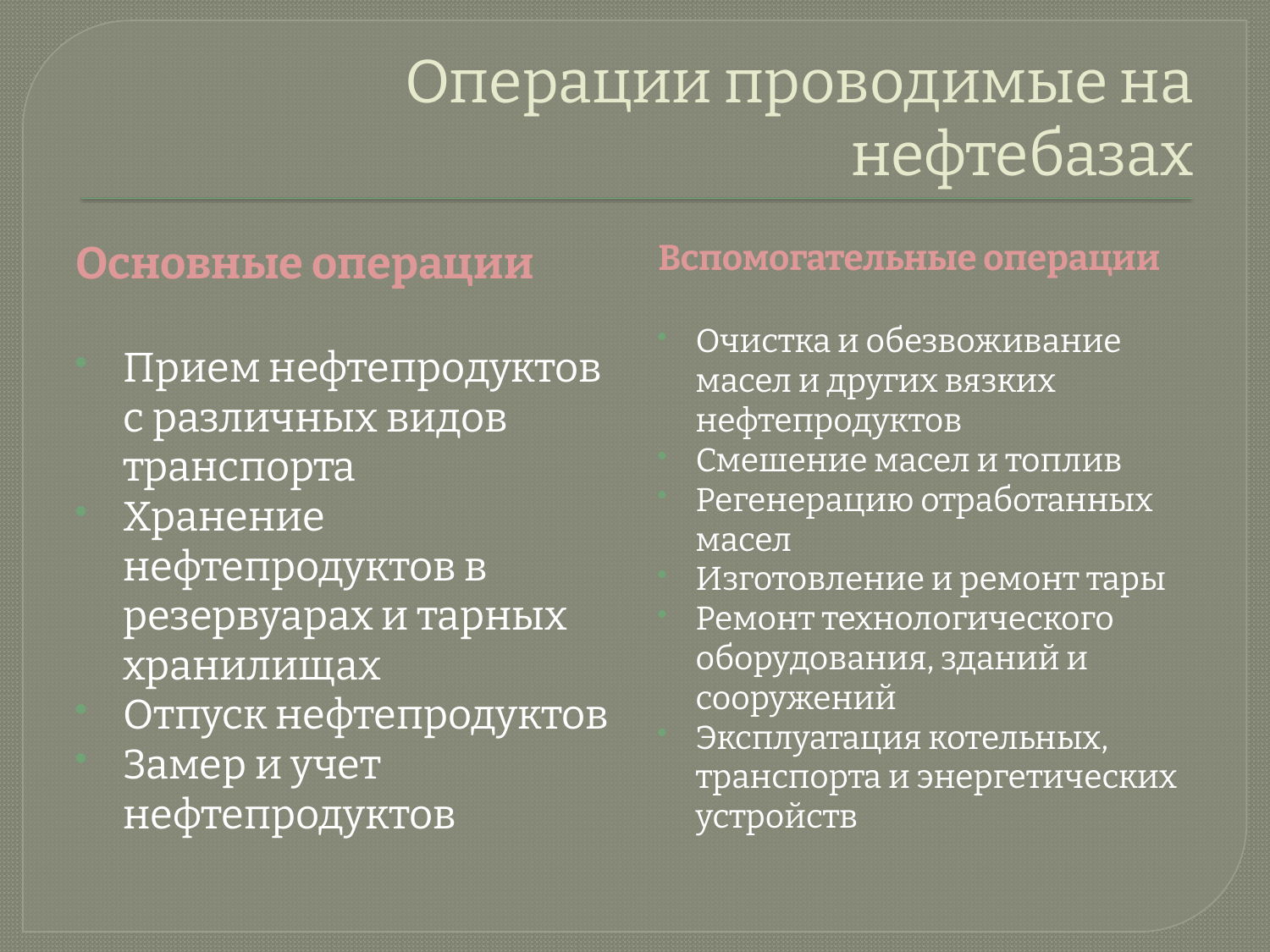

# Операции проводимые на нефтебазах
Основные операции

Прием нефтепродуктов с различных видов транспорта
Хранение нефтепродуктов в резервуарах и тарных хранилищах
Отпуск нефтепродуктов
Замер и учет нефтепродуктов

Вспомогательные операции

Очистка и обезвоживание масел и других вязких нефтепродуктов
Смешение масел и топлив
Регенерацию отработанных масел
Изготовление и ремонт тары
Ремонт технологического оборудования, зданий и сооружений
Эксплуатация котельных, транспорта и энергетических устройств